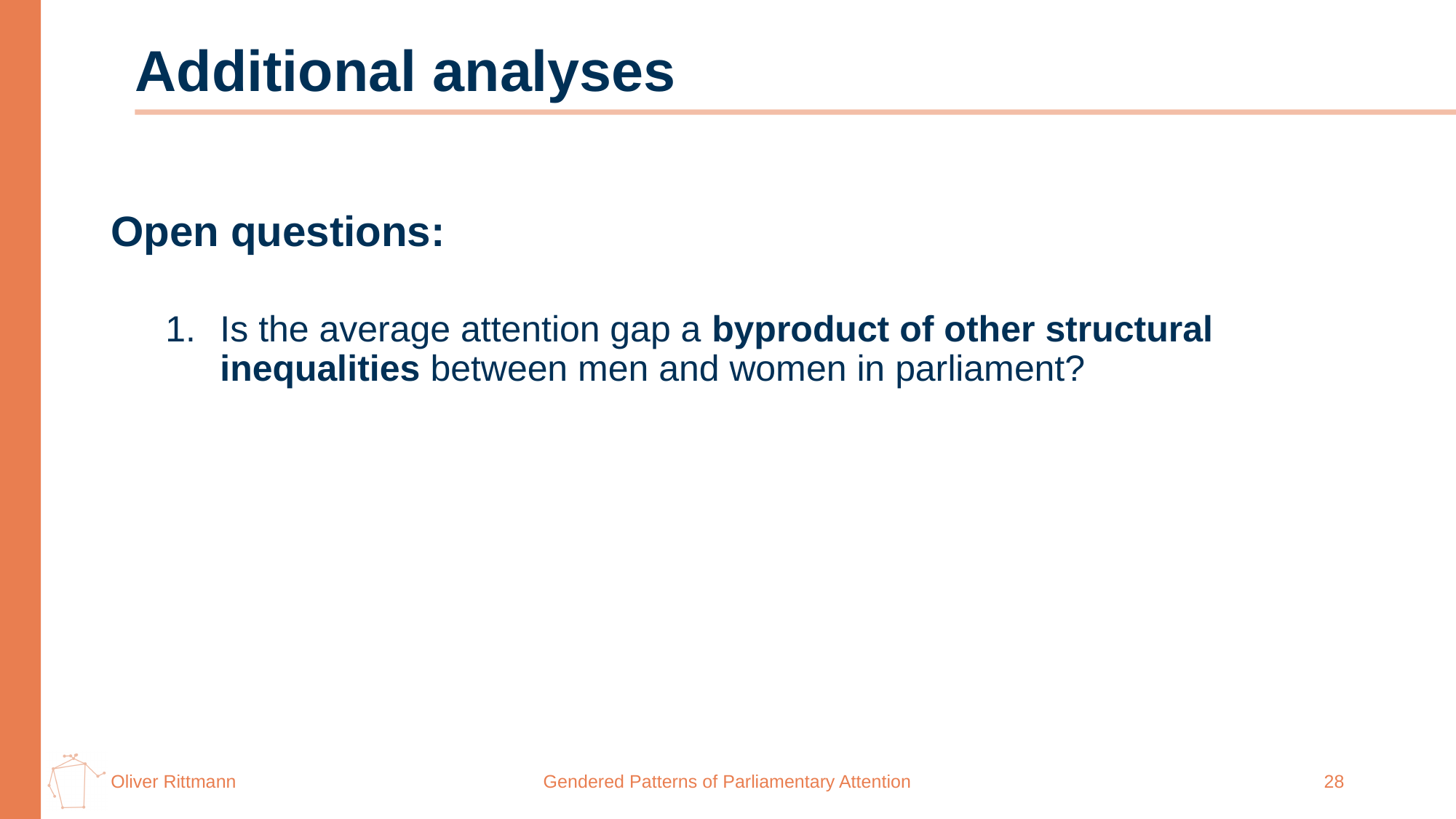

# Additional analyses
Open questions:

Is the average attention gap a byproduct of other structural inequalities between men and women in parliament?

Gendered Patterns of Parliamentary Attention
28